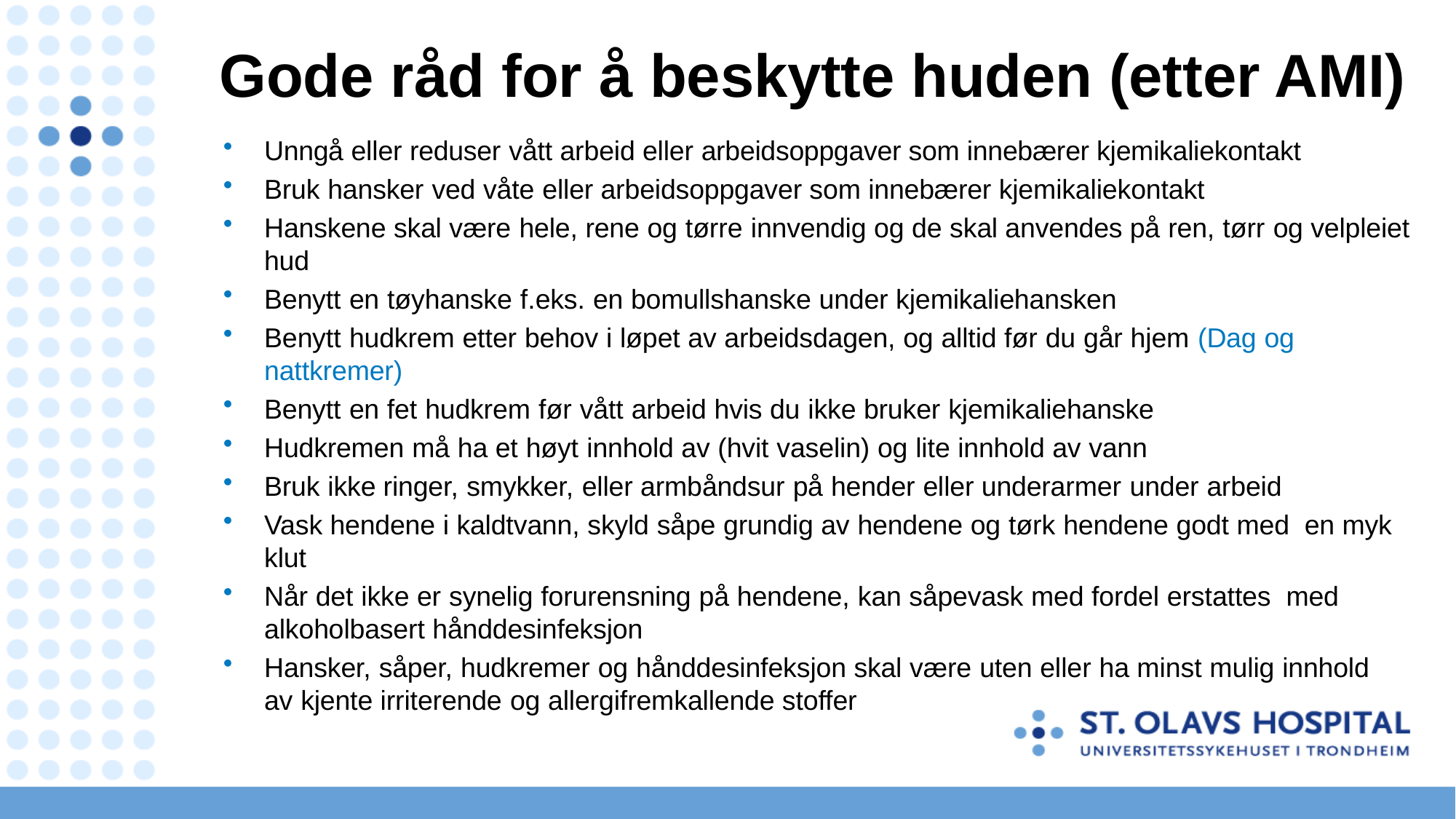

# Gode råd for å beskytte huden (etter AMI)
Unngå eller reduser vått arbeid eller arbeidsoppgaver som innebærer kjemikaliekontakt
Bruk hansker ved våte eller arbeidsoppgaver som innebærer kjemikaliekontakt
Hanskene skal være hele, rene og tørre innvendig og de skal anvendes på ren, tørr og velpleiet hud
Benytt en tøyhanske f.eks. en bomullshanske under kjemikaliehansken
Benytt hudkrem etter behov i løpet av arbeidsdagen, og alltid før du går hjem (Dag og  nattkremer)
Benytt en fet hudkrem før vått arbeid hvis du ikke bruker kjemikaliehanske
Hudkremen må ha et høyt innhold av (hvit vaselin) og lite innhold av vann
Bruk ikke ringer, smykker, eller armbåndsur på hender eller underarmer under arbeid
Vask hendene i kaldtvann, skyld såpe grundig av hendene og tørk hendene godt med  en myk klut
Når det ikke er synelig forurensning på hendene, kan såpevask med fordel erstattes  med alkoholbasert hånddesinfeksjon
Hansker, såper, hudkremer og hånddesinfeksjon skal være uten eller ha minst mulig innhold av kjente irriterende og allergifremkallende stoffer